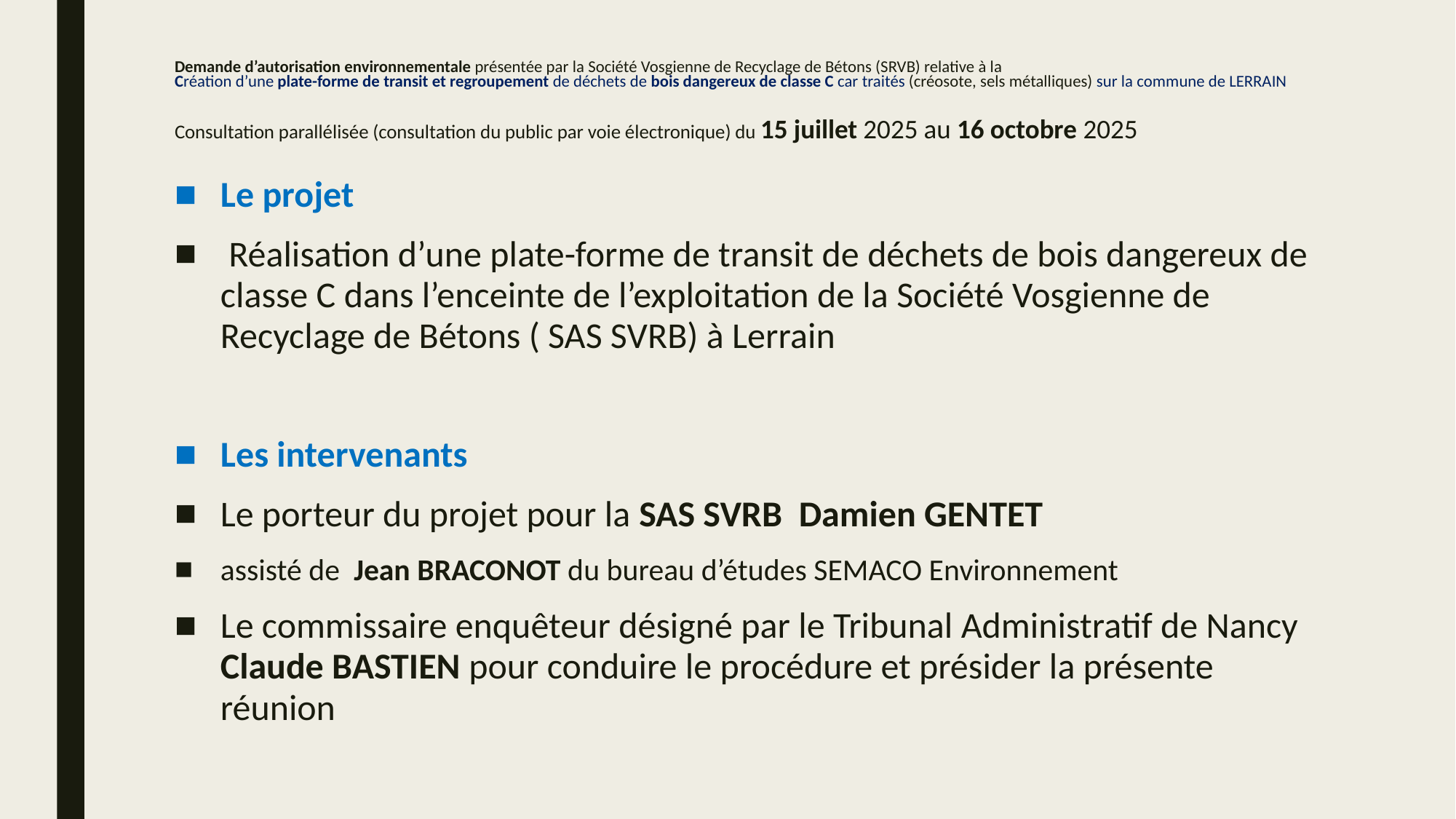

# Demande d’autorisation environnementale présentée par la Société Vosgienne de Recyclage de Bétons (SRVB) relative à la Création d’une plate-forme de transit et regroupement de déchets de bois dangereux de classe C car traités (créosote, sels métalliques) sur la commune de LERRAIN Consultation parallélisée (consultation du public par voie électronique) du 15 juillet 2025 au 16 octobre 2025
Le projet
 Réalisation d’une plate-forme de transit de déchets de bois dangereux de classe C dans l’enceinte de l’exploitation de la Société Vosgienne de Recyclage de Bétons ( SAS SVRB) à Lerrain

Les intervenants
Le porteur du projet pour la SAS SVRB  Damien GENTET
assisté de  Jean BRACONOT du bureau d’études SEMACO Environnement
Le commissaire enquêteur désigné par le Tribunal Administratif de Nancy   Claude BASTIEN pour conduire le procédure et présider la présente réunion